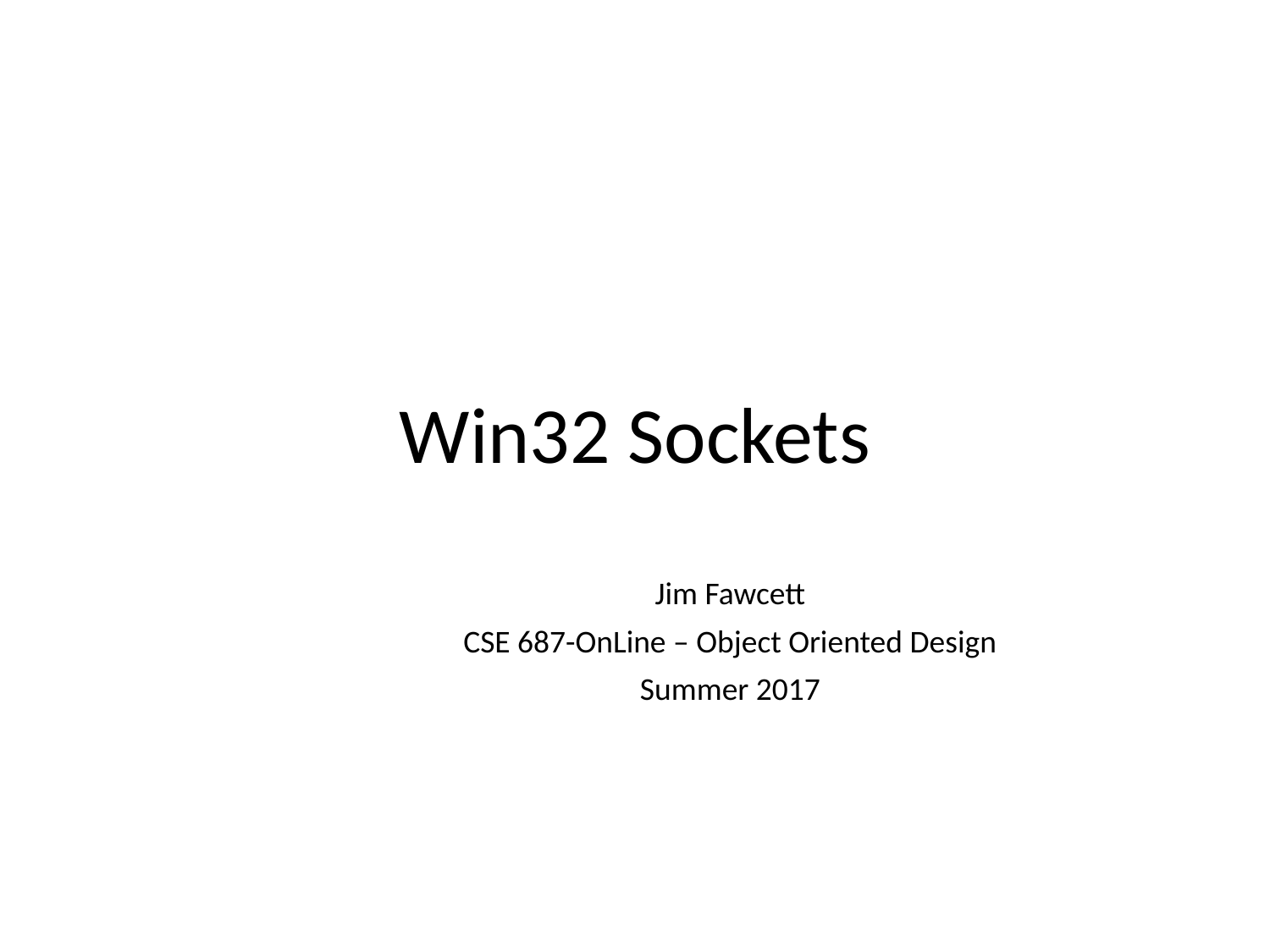

# Win32 Sockets
Jim Fawcett
CSE 687-OnLine – Object Oriented Design
Summer 2017